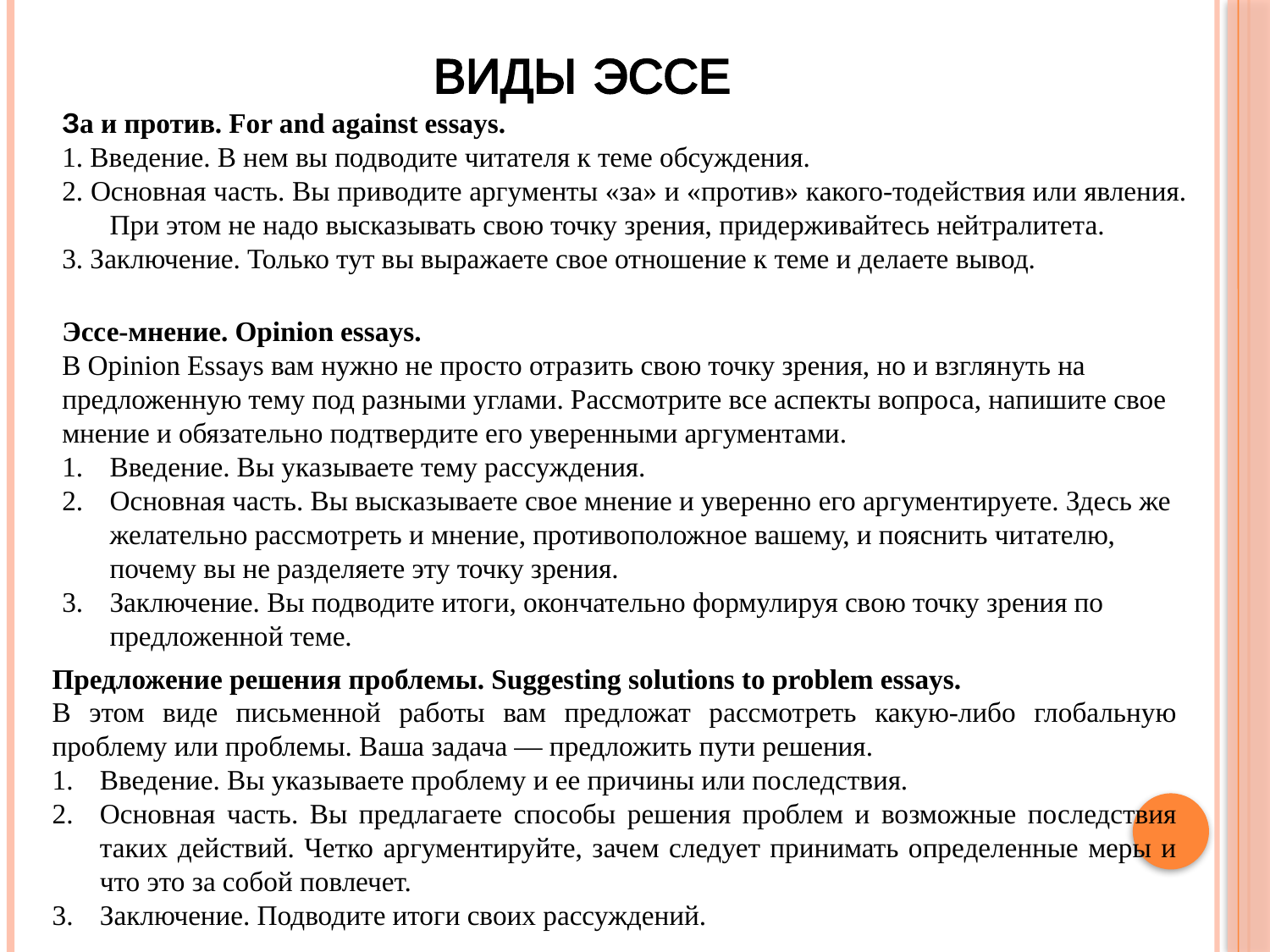

# Виды эссе
За и против. For and against essays.
1. Введение. В нем вы подводите читателя к теме обсуждения.
2. Основная часть. Вы приводите аргументы «за» и «против» какого-тодействия или явления. При этом не надо высказывать свою точку зрения, придерживайтесь нейтралитета.
3. Заключение. Только тут вы выражаете свое отношение к теме и делаете вывод.
Эссе-мнение. Opinion essays.
В Opinion Essays вам нужно не просто отразить свою точку зрения, но и взглянуть на предложенную тему под разными углами. Рассмотрите все аспекты вопроса, напишите свое мнение и обязательно подтвердите его уверенными аргументами.
Введение. Вы указываете тему рассуждения.
Основная часть. Вы высказываете свое мнение и уверенно его аргументируете. Здесь же желательно рассмотреть и мнение, противоположное вашему, и пояснить читателю, почему вы не разделяете эту точку зрения.
Заключение. Вы подводите итоги, окончательно формулируя свою точку зрения по предложенной теме.
Предложение решения проблемы. Suggesting solutions to problem essays.
В этом виде письменной работы вам предложат рассмотреть какую-либо глобальную проблему или проблемы. Ваша задача — предложить пути решения.
Введение. Вы указываете проблему и ее причины или последствия.
Основная часть. Вы предлагаете способы решения проблем и возможные последствия таких действий. Четко аргументируйте, зачем следует принимать определенные меры и что это за собой повлечет.
Заключение. Подводите итоги своих рассуждений.